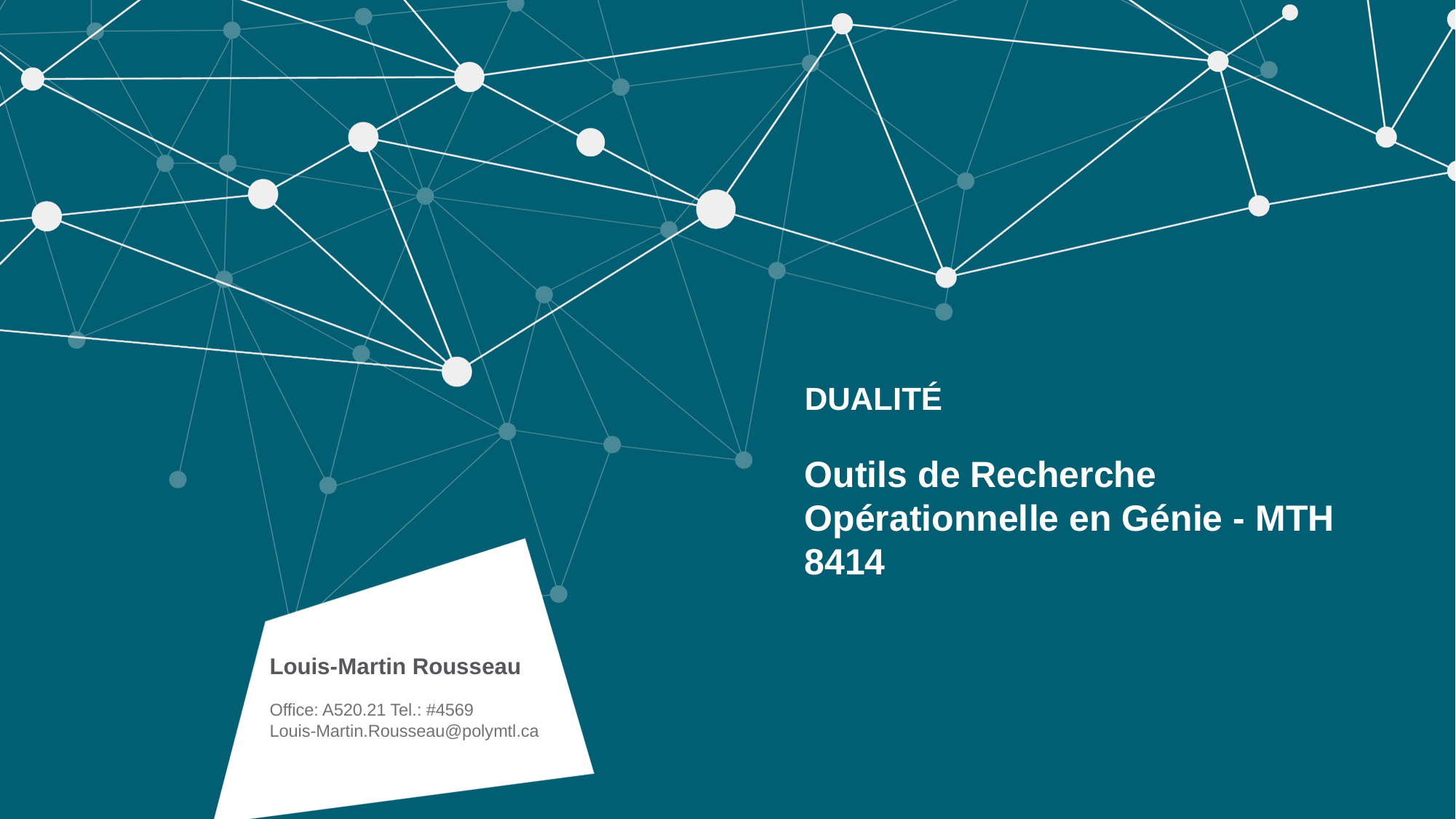

DUALITÉ

Outils de Recherche
Opérationnelle en Génie - MTH 8414
Louis-Martin Rousseau
Office: A520.21 Tel.: #4569
Louis-Martin.Rousseau@polymtl.ca